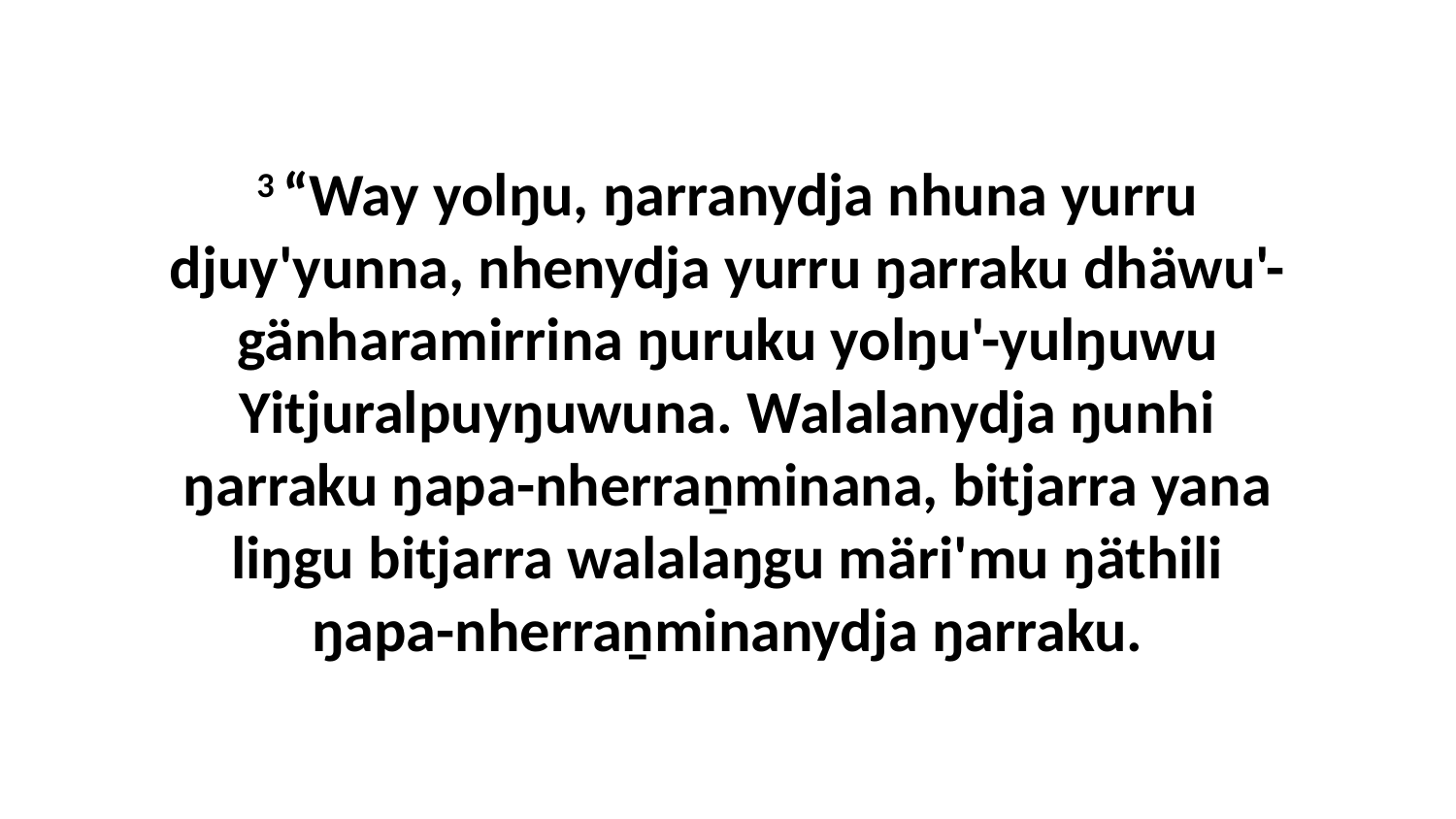

3 “Way yolŋu, ŋarranydja nhuna yurru djuy'yunna, nhenydja yurru ŋarraku dhäwu'-gänharamirrina ŋuruku yolŋu'-yulŋuwu Yitjuralpuyŋuwuna. Walalanydja ŋunhi ŋarraku ŋapa-nherraṉminana, bitjarra yana liŋgu bitjarra walalaŋgu märi'mu ŋäthili ŋapa-nherraṉminanydja ŋarraku.